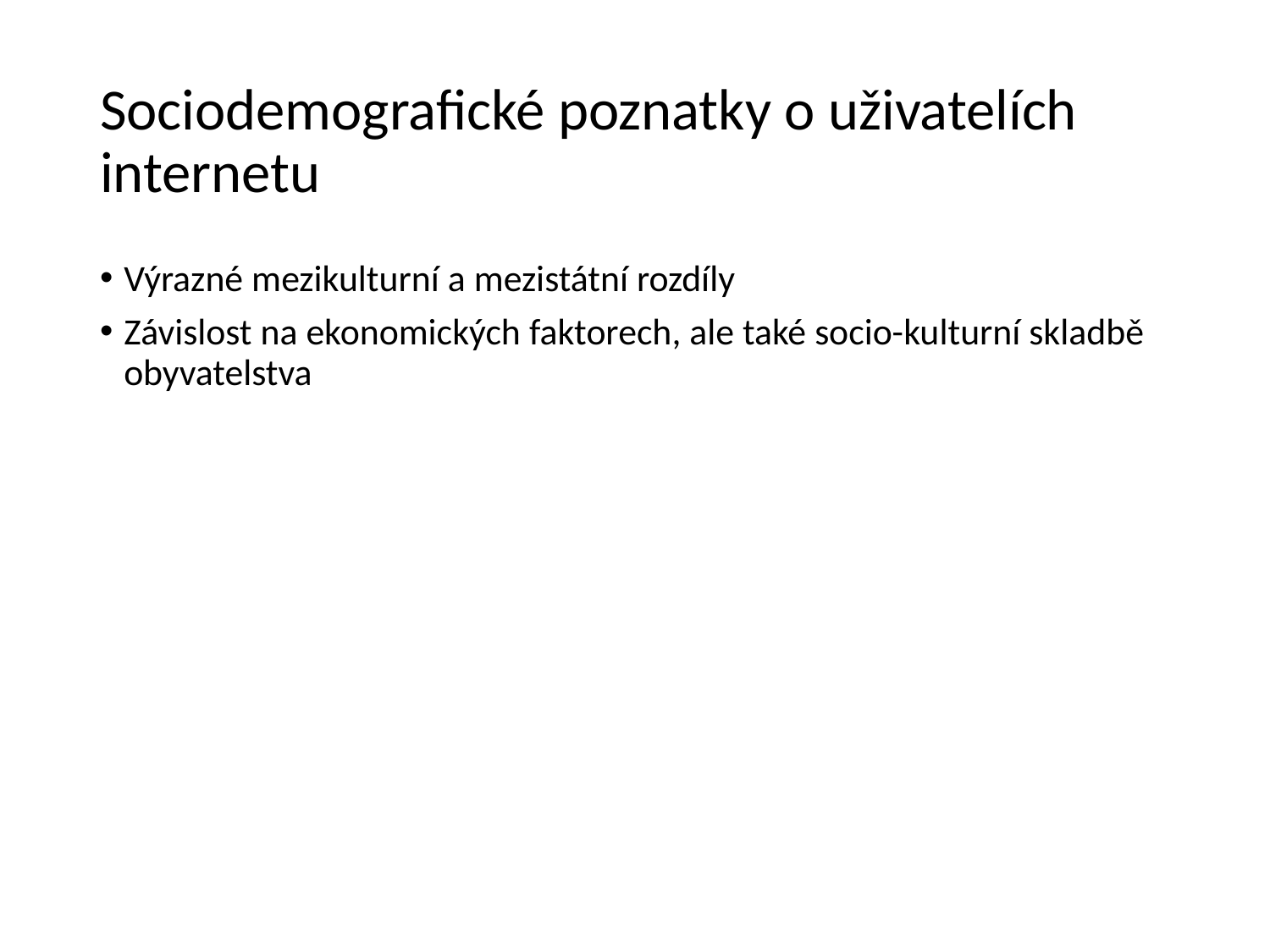

# Sociodemografické poznatky o uživatelích internetu
Výrazné mezikulturní a mezistátní rozdíly
Závislost na ekonomických faktorech, ale také socio-kulturní skladbě obyvatelstva